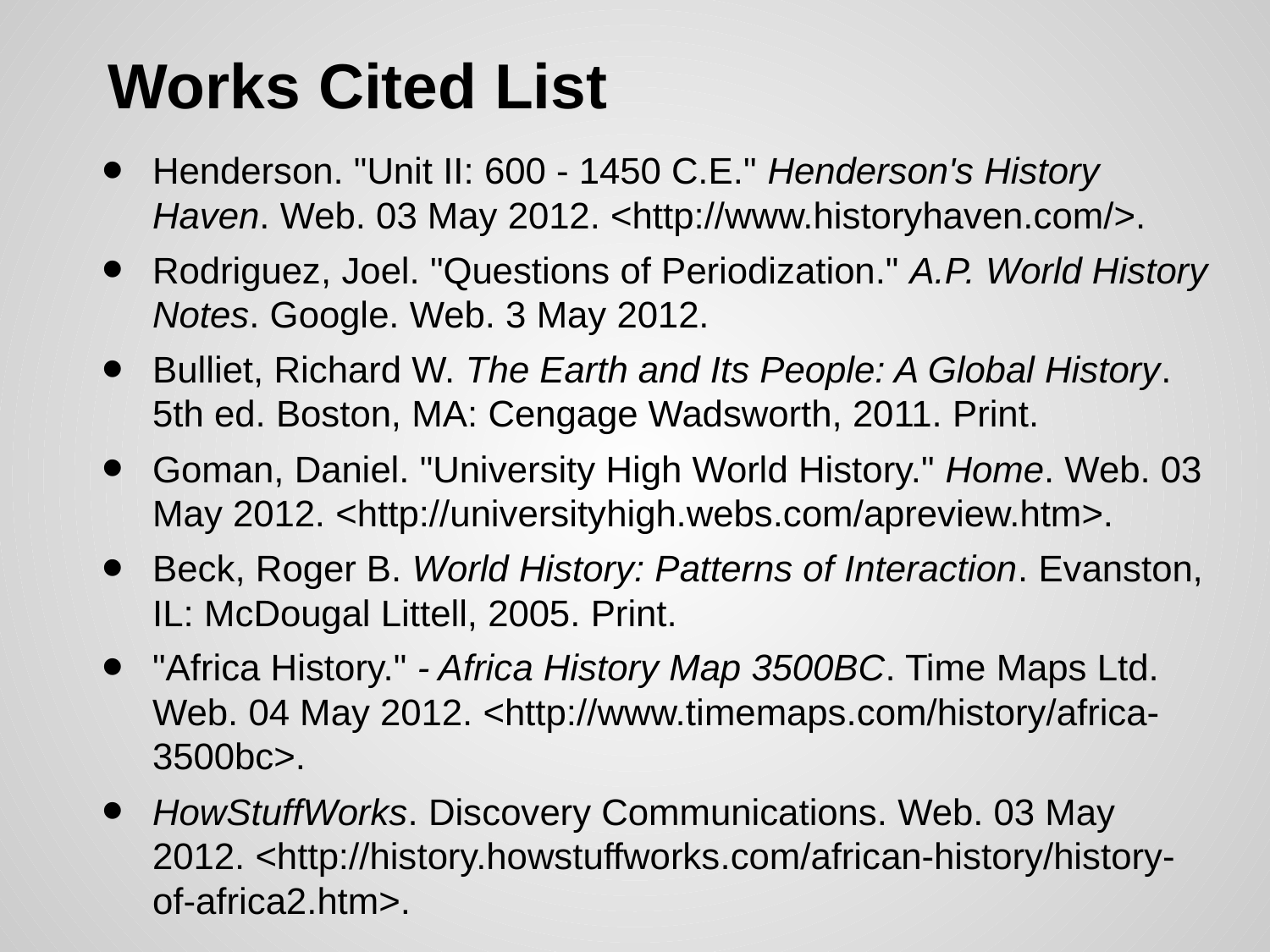

# Works Cited List
Henderson. "Unit II: 600 - 1450 C.E." Henderson's History Haven. Web. 03 May 2012. <http://www.historyhaven.com/>.
Rodriguez, Joel. "Questions of Periodization." A.P. World History Notes. Google. Web. 3 May 2012.
Bulliet, Richard W. The Earth and Its People: A Global History. 5th ed. Boston, MA: Cengage Wadsworth, 2011. Print.
Goman, Daniel. "University High World History." Home. Web. 03 May 2012. <http://universityhigh.webs.com/apreview.htm>.
Beck, Roger B. World History: Patterns of Interaction. Evanston, IL: McDougal Littell, 2005. Print.
"Africa History." - Africa History Map 3500BC. Time Maps Ltd. Web. 04 May 2012. <http://www.timemaps.com/history/africa-3500bc>.
HowStuffWorks. Discovery Communications. Web. 03 May 2012. <http://history.howstuffworks.com/african-history/history-of-africa2.htm>.